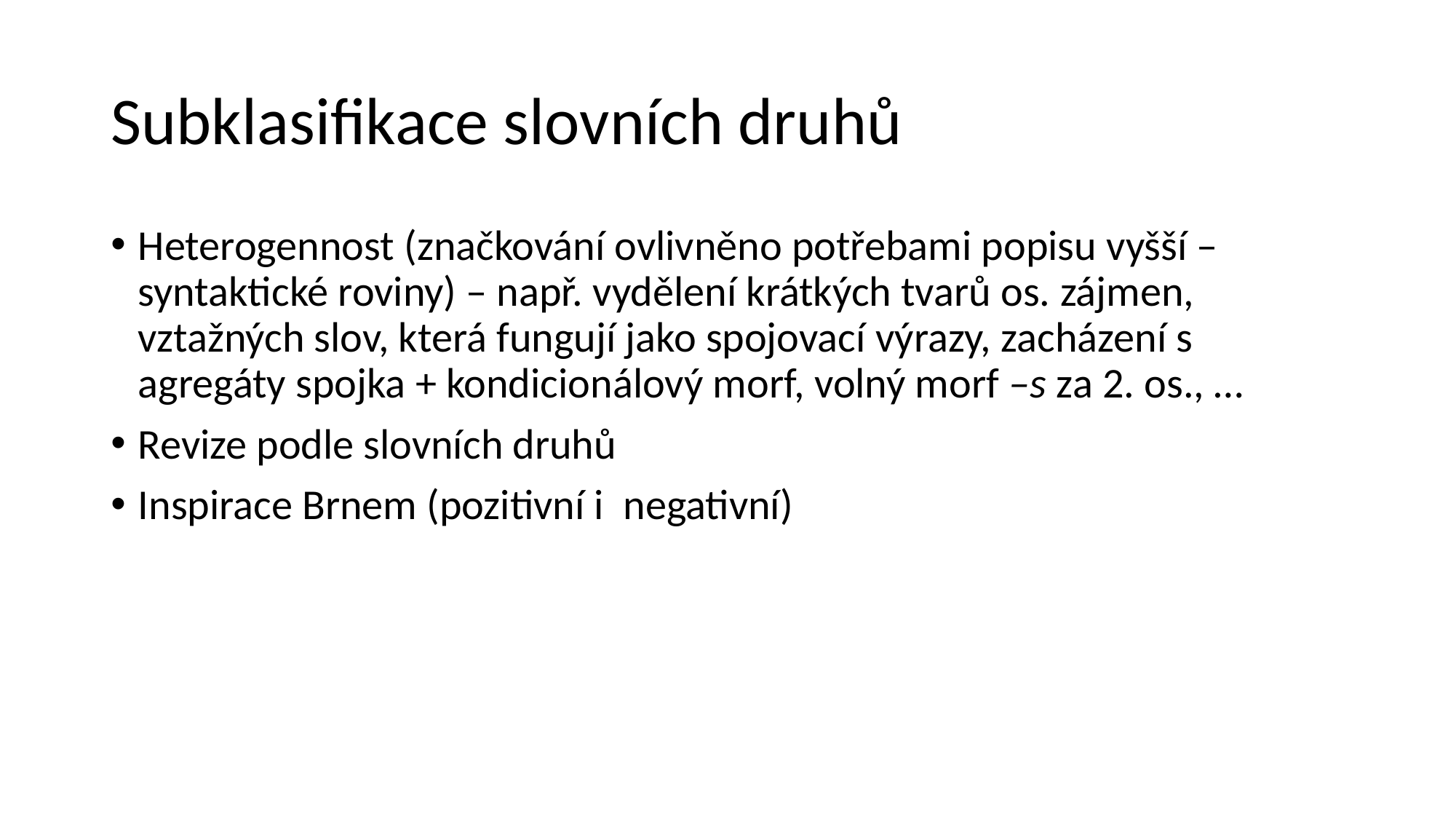

# Subklasifikace slovních druhů
Heterogennost (značkování ovlivněno potřebami popisu vyšší – syntaktické roviny) – např. vydělení krátkých tvarů os. zájmen, vztažných slov, která fungují jako spojovací výrazy, zacházení s agregáty spojka + kondicionálový morf, volný morf –s za 2. os., …
Revize podle slovních druhů
Inspirace Brnem (pozitivní i  negativní)